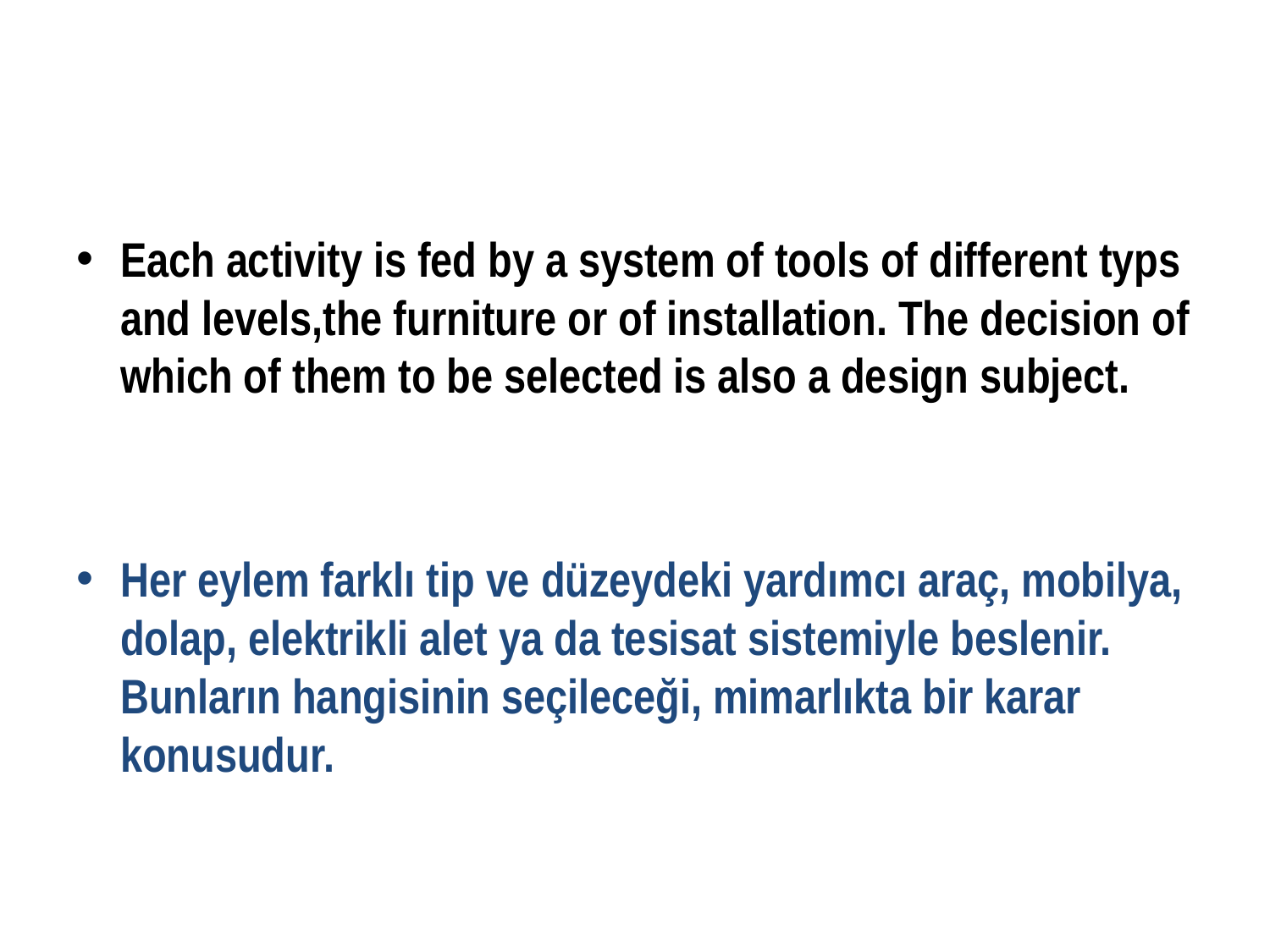

#
Each activity is fed by a system of tools of different typs and levels,the furniture or of installation. The decision of which of them to be selected is also a design subject.

Her eylem farklı tip ve düzeydeki yardımcı araç, mobilya, dolap, elektrikli alet ya da tesisat sistemiyle beslenir. Bunların hangisinin seçileceği, mimarlıkta bir karar konusudur.